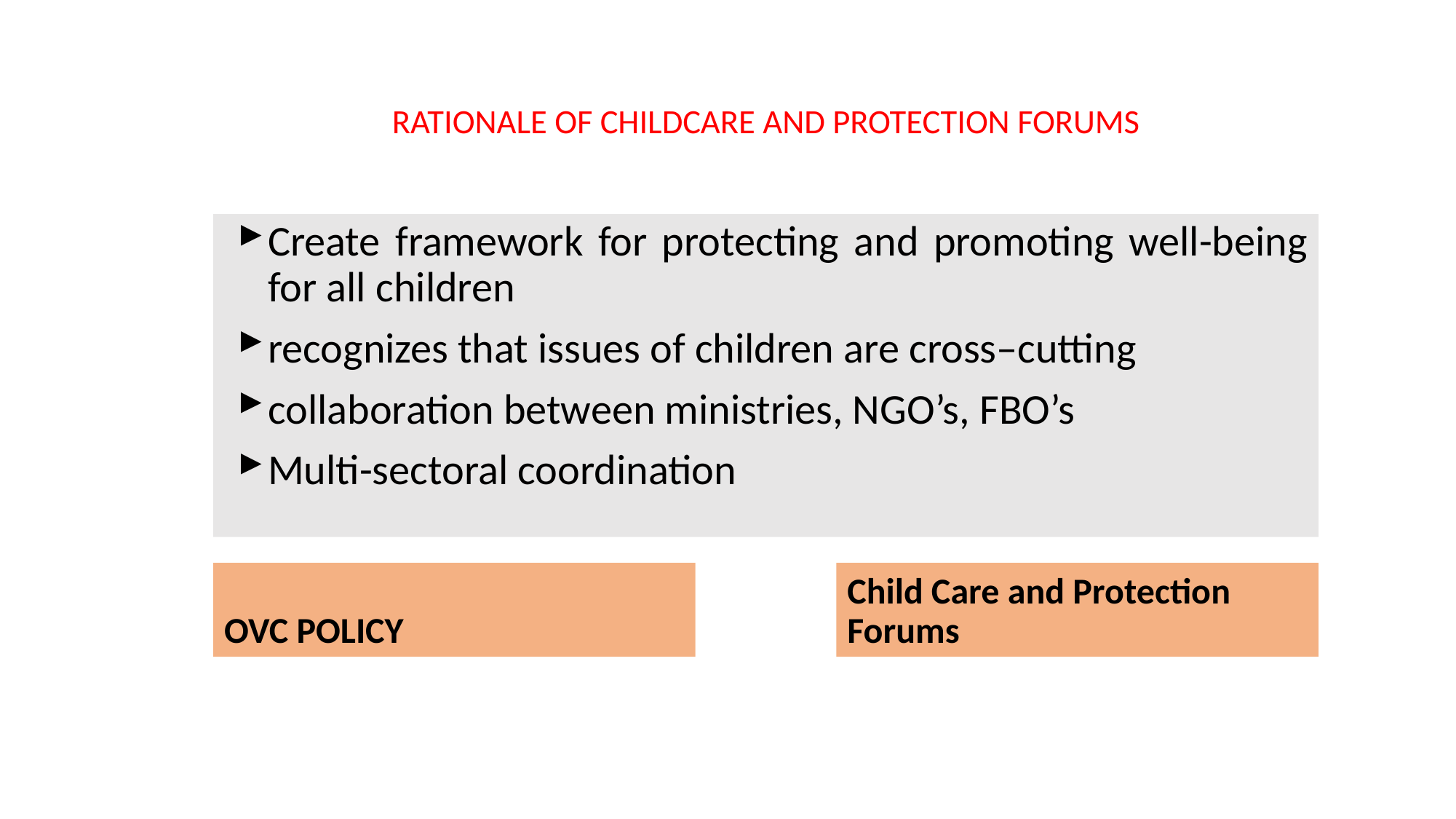

# RATIONALE OF CHILDCARE AND PROTECTION FORUMS
Create framework for protecting and promoting well-being for all children
recognizes that issues of children are cross–cutting
collaboration between ministries, NGO’s, FBO’s
Multi-sectoral coordination

OVC POLICY
Child Care and Protection Forums